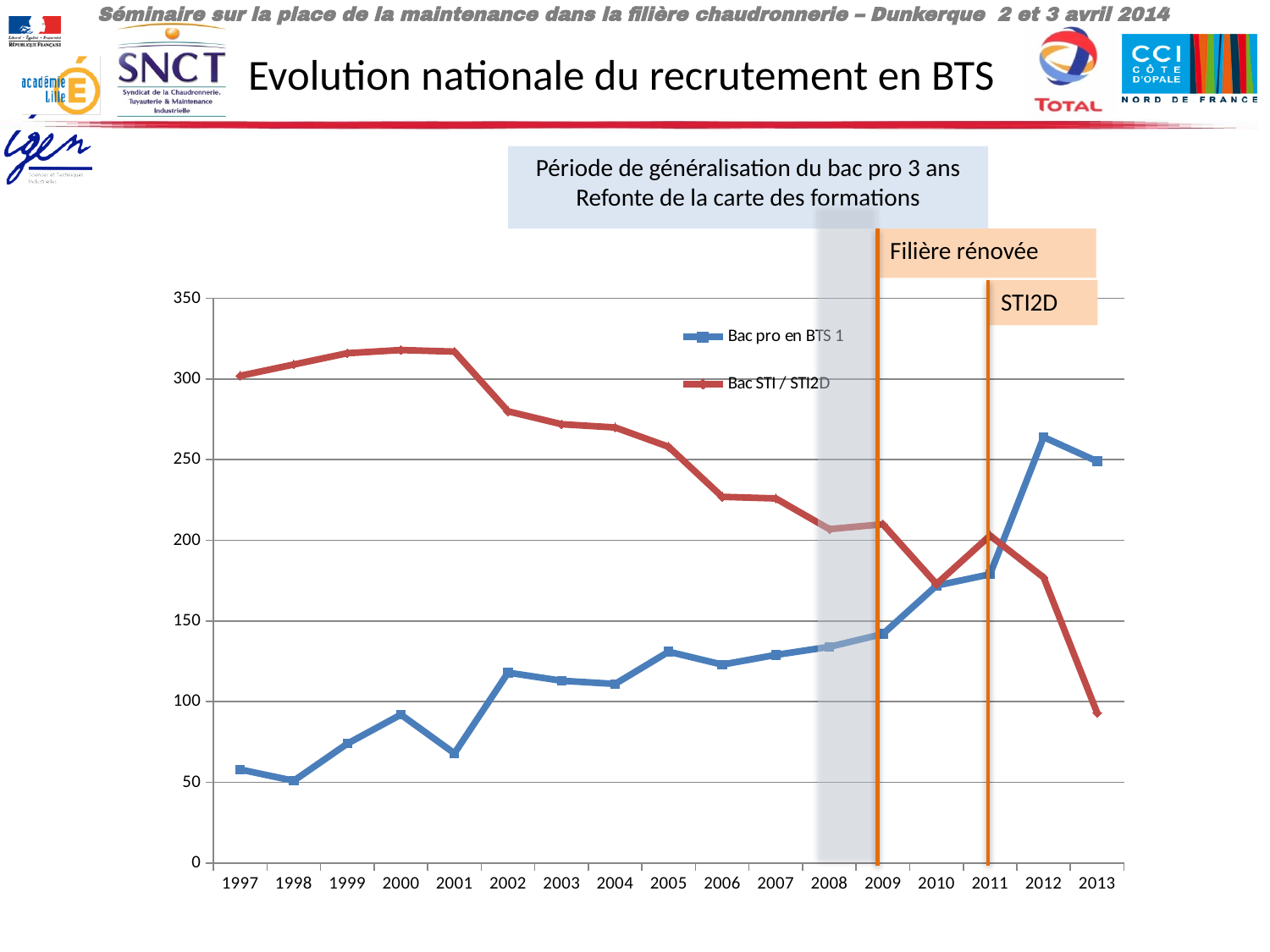

# Evolution nationale du recrutement en BTS
Période de généralisation du bac pro 3 ans
Refonte de la carte des formations

Filière rénovée

### Chart

| Category | Bac pro en BTS 1 | Bac STI / STI2D |
|---|---|---|
| 1997.0 | 58.0 | 302.0 |
| 1998.0 | 51.0 | 309.0 |
| 1999.0 | 74.0 | 316.0 |
| 2000.0 | 92.0 | 318.0 |
| 2001.0 | 68.0 | 317.0 |
| 2002.0 | 118.0 | 280.0 |
| 2003.0 | 113.0 | 272.0 |
| 2004.0 | 111.0 | 270.0 |
| 2005.0 | 131.0 | 258.0 |
| 2006.0 | 123.0 | 227.0 |
| 2007.0 | 129.0 | 226.0 |
| 2008.0 | 134.0 | 207.0 |
| 2009.0 | 142.0 | 210.0 |
| 2010.0 | 172.0 | 173.0 |
| 2011.0 | 179.0 | 203.0 |
| 2012.0 | 264.0 | 177.0 |
| 2013.0 | 249.0 | 93.0 |
STI2D